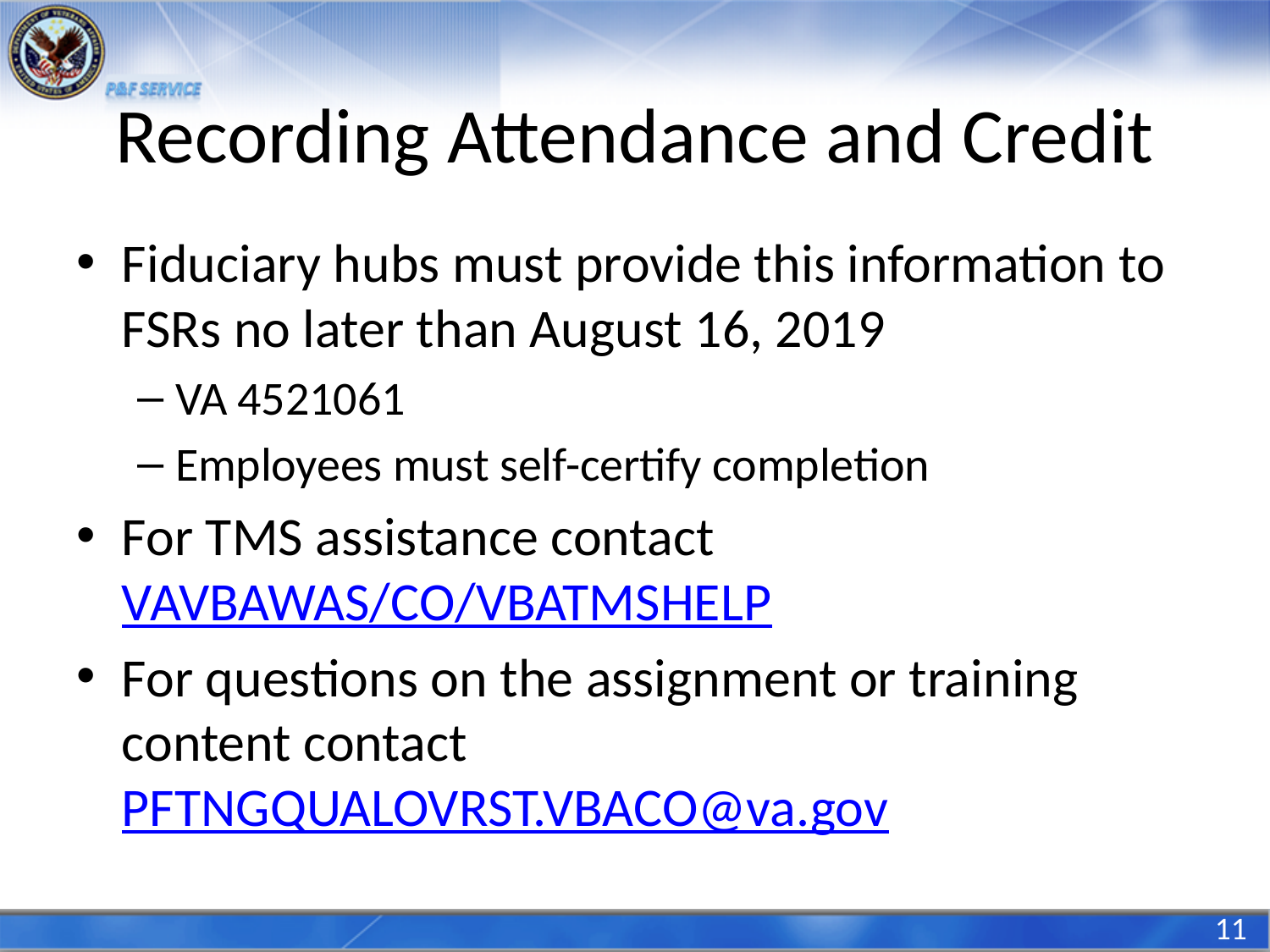

# Recording Attendance and Credit
Fiduciary hubs must provide this information to FSRs no later than August 16, 2019
VA 4521061
Employees must self-certify completion
For TMS assistance contact  VAVBAWAS/CO/VBATMSHELP
For questions on the assignment or training content contact PFTNGQUALOVRST.VBACO@va.gov
11